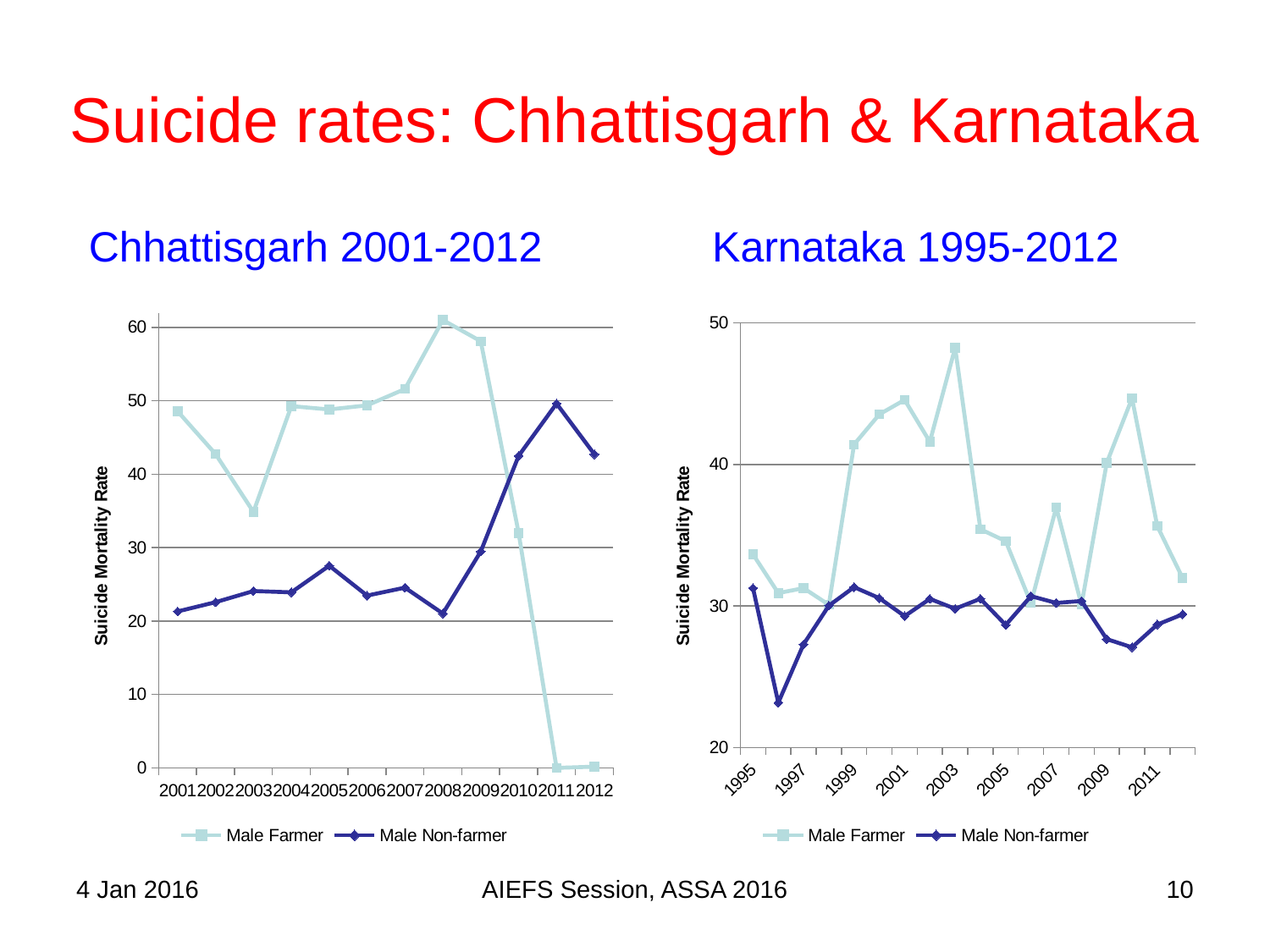

# Suicide rates: Chhattisgarh & Karnataka
Chhattisgarh 2001-2012
Karnataka 1995-2012

### Chart

| Category | Male Farmer | Male Non-farmer |
|---|---|---|
| 2001 | 48.57130230689359 | 21.31211383802053 |
| 2002 | 42.75215846808353 | 22.57263412446988 |
| 2003 | 34.86849909213424 | 24.089500384304486 |
| 2004 | 49.28903536933032 | 23.908489262523098 |
| 2005 | 48.82537138120704 | 27.542016279951568 |
| 2006 | 49.39302691182936 | 23.465579227709735 |
| 2007 | 51.60969065456685 | 24.552126634955503 |
| 2008 | 61.0104084832868 | 21.02452006053909 |
| 2009 | 58.1242907746894 | 29.478994669394996 |
| 2010 | 31.999766527828292 | 42.51167545884307 |
| 2011 | 0.0 | 49.62781876582731 |
| 2012 | 0.16555156624501613 | 42.711219864349495 |

### Chart

| Category | Male Farmer | Male Non-farmer |
|---|---|---|
| 1995 | 33.64439229077566 | 31.25913755744646 |
| 1996 | 30.904807373760686 | 23.165398367983126 |
| 1997 | 31.253102450978023 | 27.288324488433492 |
| 1998 | 30.083850814343663 | 30.017283000896157 |
| 1999 | 41.401042495821414 | 31.326544657893226 |
| 2000 | 43.53152824747341 | 30.547057346997793 |
| 2001 | 44.54937469479635 | 29.280129729716446 |
| 2002 | 41.58914753535825 | 30.49691815926863 |
| 2003 | 48.229527667547096 | 29.800967390892485 |
| 2004 | 35.419043860201974 | 30.504486840010284 |
| 2005 | 34.575728653094444 | 28.65488179005594 |
| 2006 | 30.194956923713473 | 30.689617284775856 |
| 2007 | 36.96432163763817 | 30.21132530585018 |
| 2008 | 30.07440019337898 | 30.346567712716595 |
| 2009 | 40.10383635072327 | 27.65583931643863 |
| 2010 | 44.66144649830994 | 27.07486615341487 |
| 2011 | 35.63533982314436 | 28.682753637447526 |
| 2012 | 31.96940938885776 | 29.40516821411373 |
4 Jan 2016
AIEFS Session, ASSA 2016
10